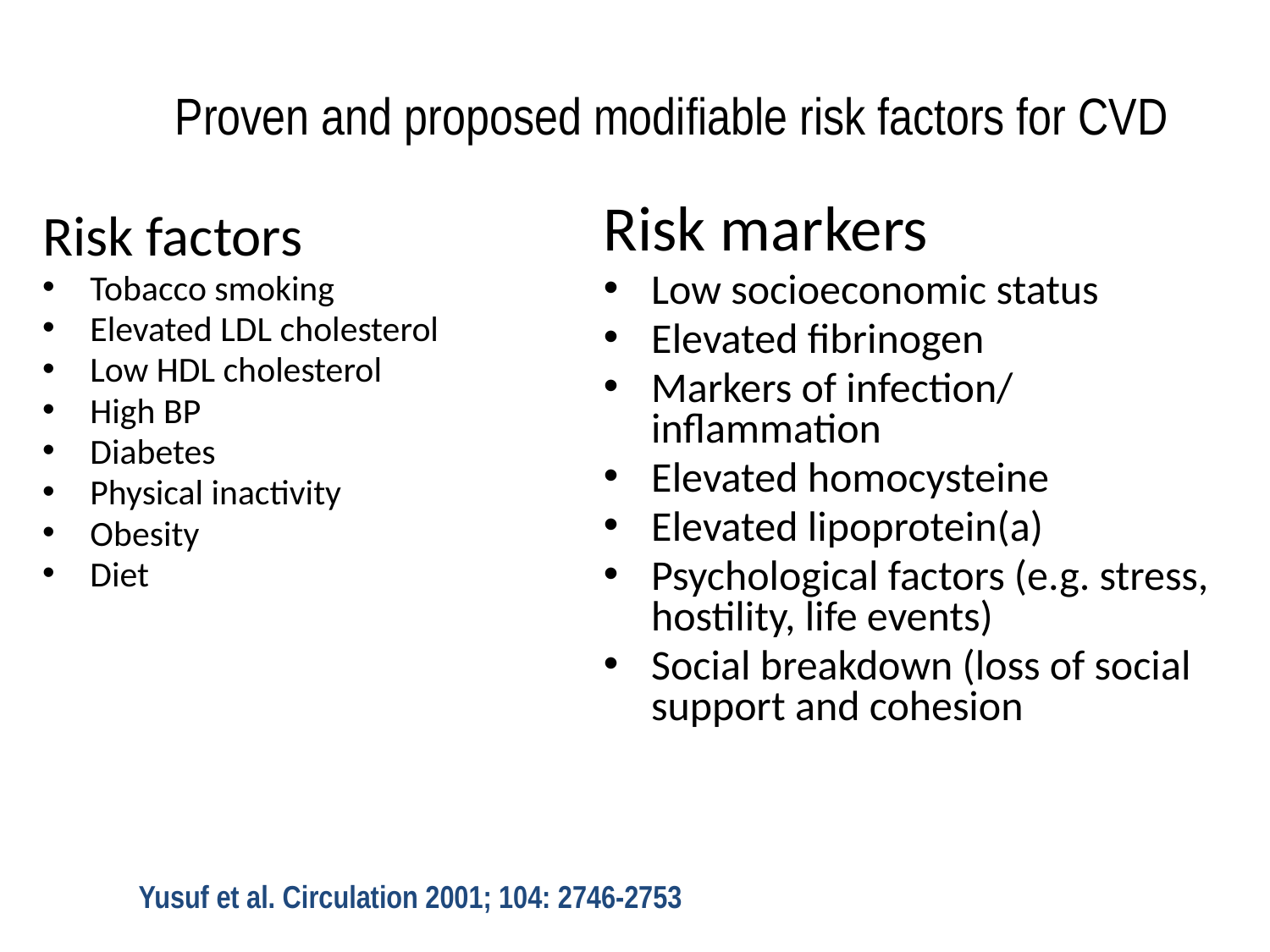

# Proven and proposed modifiable risk factors for CVD
Risk markers
Low socioeconomic status
Elevated fibrinogen
Markers of infection/ inflammation
Elevated homocysteine
Elevated lipoprotein(a)
Psychological factors (e.g. stress, hostility, life events)
Social breakdown (loss of social support and cohesion
Risk factors
Tobacco smoking
Elevated LDL cholesterol
Low HDL cholesterol
High BP
Diabetes
Physical inactivity
Obesity
Diet
Yusuf et al. Circulation 2001; 104: 2746-2753